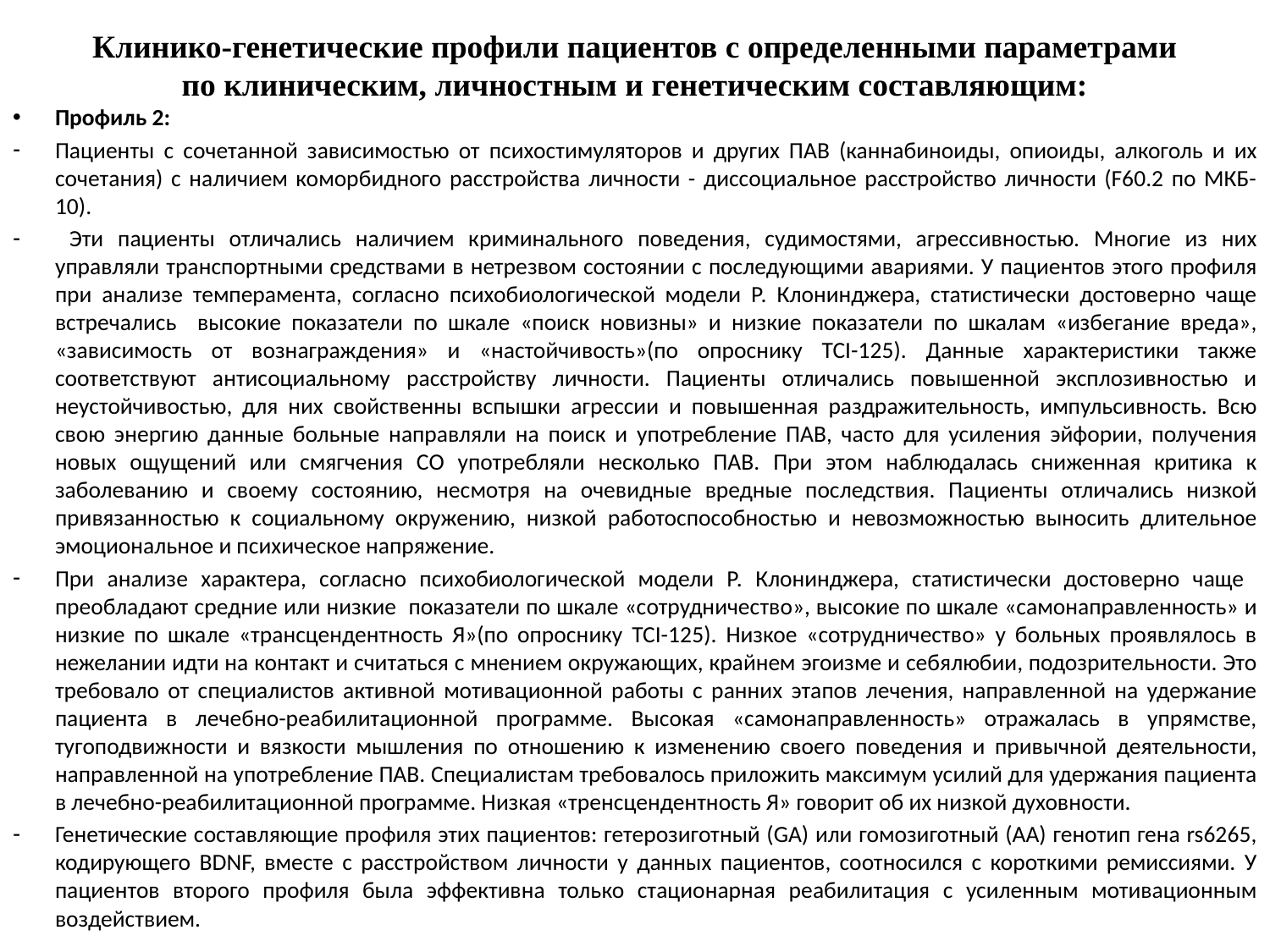

# Клинико-генетические профили пациентов с определенными параметрами по клиническим, личностным и генетическим составляющим:
Профиль 2:
Пациенты с сочетанной зависимостью от психостимуляторов и других ПАВ (каннабиноиды, опиоиды, алкоголь и их сочетания) с наличием коморбидного расстройства личности - диссоциальное расстройство личности (F60.2 по МКБ-10).
 Эти пациенты отличались наличием криминального поведения, судимостями, агрессивностью. Многие из них управляли транспортными средствами в нетрезвом состоянии с последующими авариями. У пациентов этого профиля при анализе темперамента, согласно психобиологической модели Р. Клонинджера, статистически достоверно чаще встречались  высокие показатели по шкале «поиск новизны» и низкие показатели по шкалам «избегание вреда», «зависимость от вознаграждения» и «настойчивость»(по опроснику TCI-125). Данные характеристики также соответствуют антисоциальному расстройству личности. Пациенты отличались повышенной эксплозивностью и неустойчивостью, для них свойственны вспышки агрессии и повышенная раздражительность, импульсивность. Всю свою энергию данные больные направляли на поиск и употребление ПАВ, часто для усиления эйфории, получения новых ощущений или смягчения СО употребляли несколько ПАВ. При этом наблюдалась сниженная критика к заболеванию и своему состоянию, несмотря на очевидные вредные последствия. Пациенты отличались низкой привязанностью к социальному окружению, низкой работоспособностью и невозможностью выносить длительное эмоциональное и психическое напряжение.
При анализе характера, согласно психобиологической модели Р. Клонинджера, статистически достоверно чаще  преобладают средние или низкие  показатели по шкале «сотрудничество», высокие по шкале «самонаправленность» и низкие по шкале «трансцендентность Я»(по опроснику TCI-125). Низкое «сотрудничество» у больных проявлялось в нежелании идти на контакт и считаться с мнением окружающих, крайнем эгоизме и себялюбии, подозрительности. Это требовало от специалистов активной мотивационной работы с ранних этапов лечения, направленной на удержание пациента в лечебно-реабилитационной программе. Высокая «самонаправленность» отражалась в упрямстве, тугоподвижности и вязкости мышления по отношению к изменению своего поведения и привычной деятельности, направленной на употребление ПАВ. Специалистам требовалось приложить максимум усилий для удержания пациента в лечебно-реабилитационной программе. Низкая «тренсцендентность Я» говорит об их низкой духовности.
Генетические составляющие профиля этих пациентов: гетерозиготный (GА) или гомозиготный (АА) генотип гена rs6265, кодирующего BDNF, вместе с расстройством личности у данных пациентов, соотносился с короткими ремиссиями. У пациентов второго профиля была эффективна только стационарная реабилитация с усиленным мотивационным воздействием.